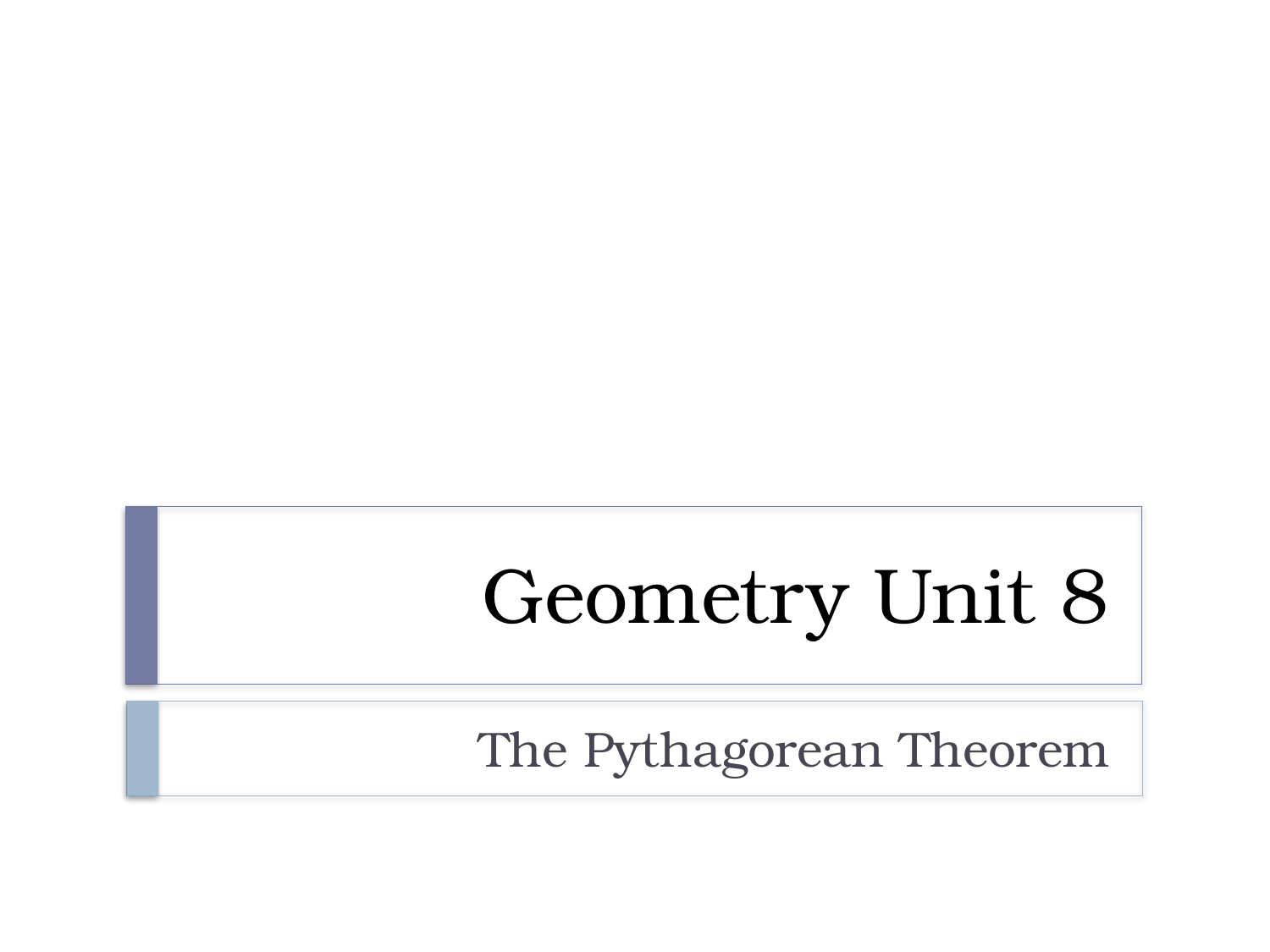

# Geometry Unit 8
The Pythagorean Theorem